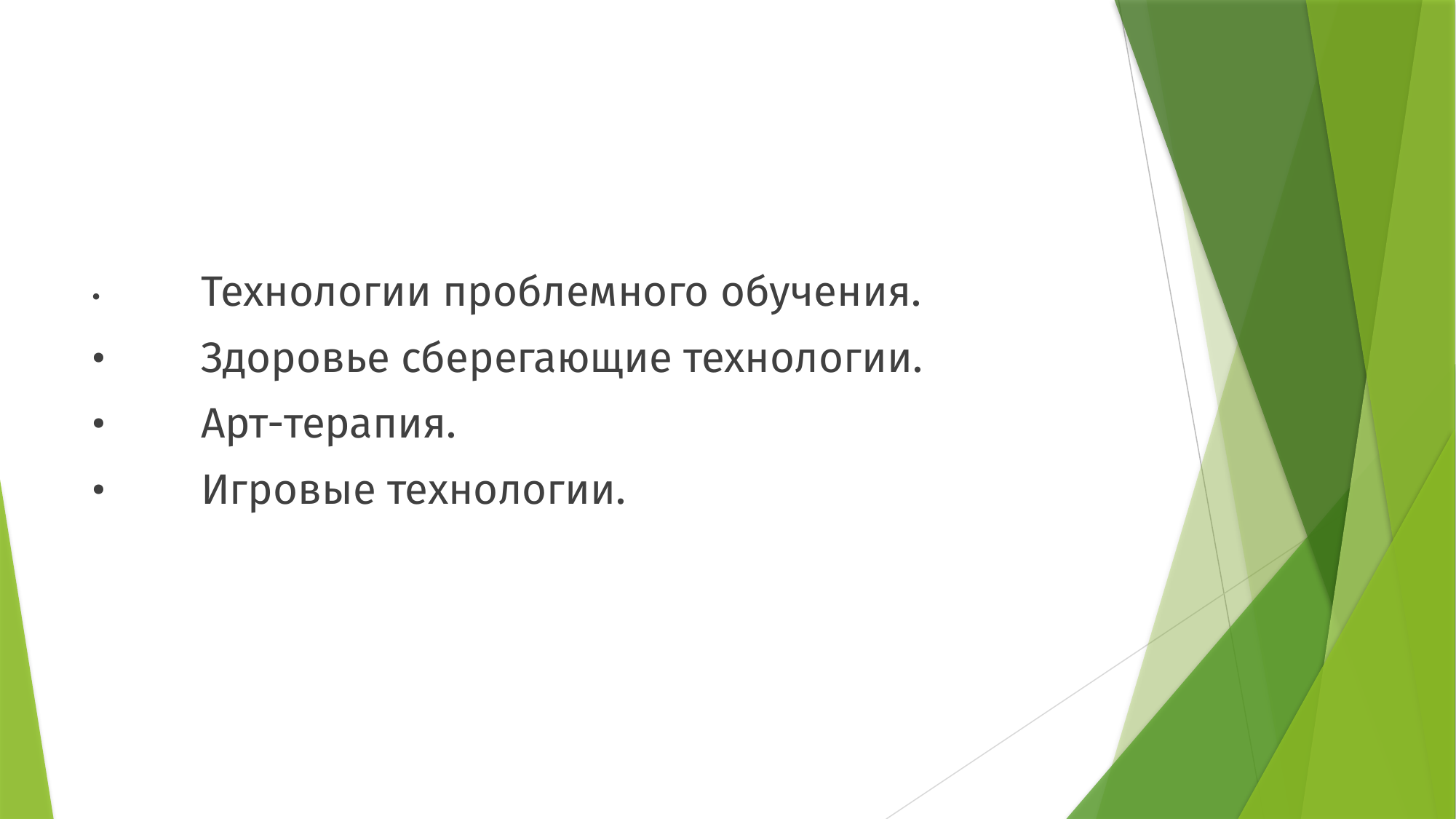

#
•	Технологии проблемного обучения.
•	Здоровье сберегающие технологии.
•	Арт-терапия.
•	Игровые технологии.